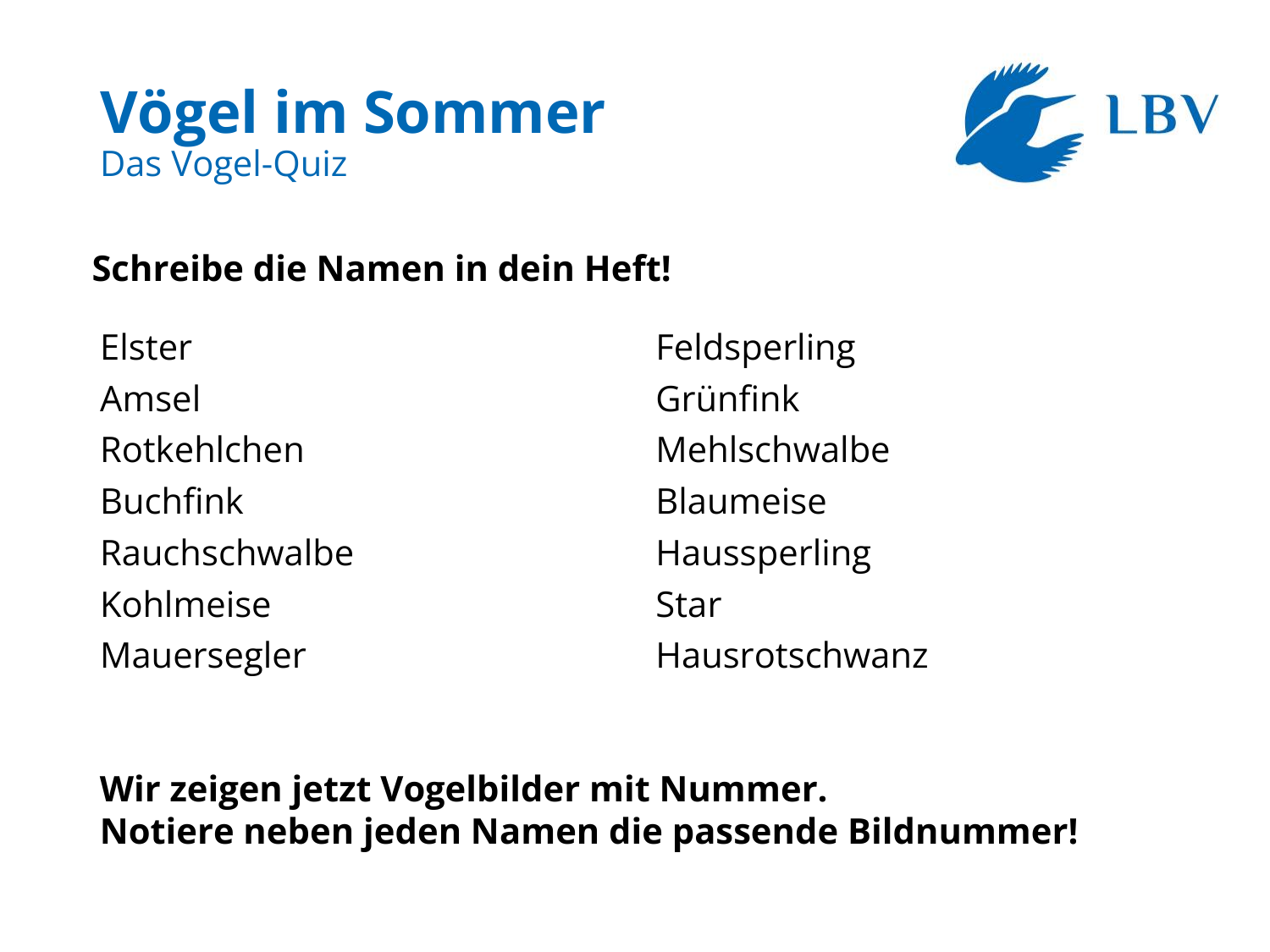

# Vögel im Sommer Das Vogel-Quiz
Schreibe die Namen in dein Heft!
Elster
Amsel
Rotkehlchen
Buchfink
Rauchschwalbe
Kohlmeise
Mauersegler
Feldsperling
Grünfink
Mehlschwalbe
Blaumeise
Haussperling
Star
Hausrotschwanz
Wir zeigen jetzt Vogelbilder mit Nummer.
Notiere neben jeden Namen die passende Bildnummer!